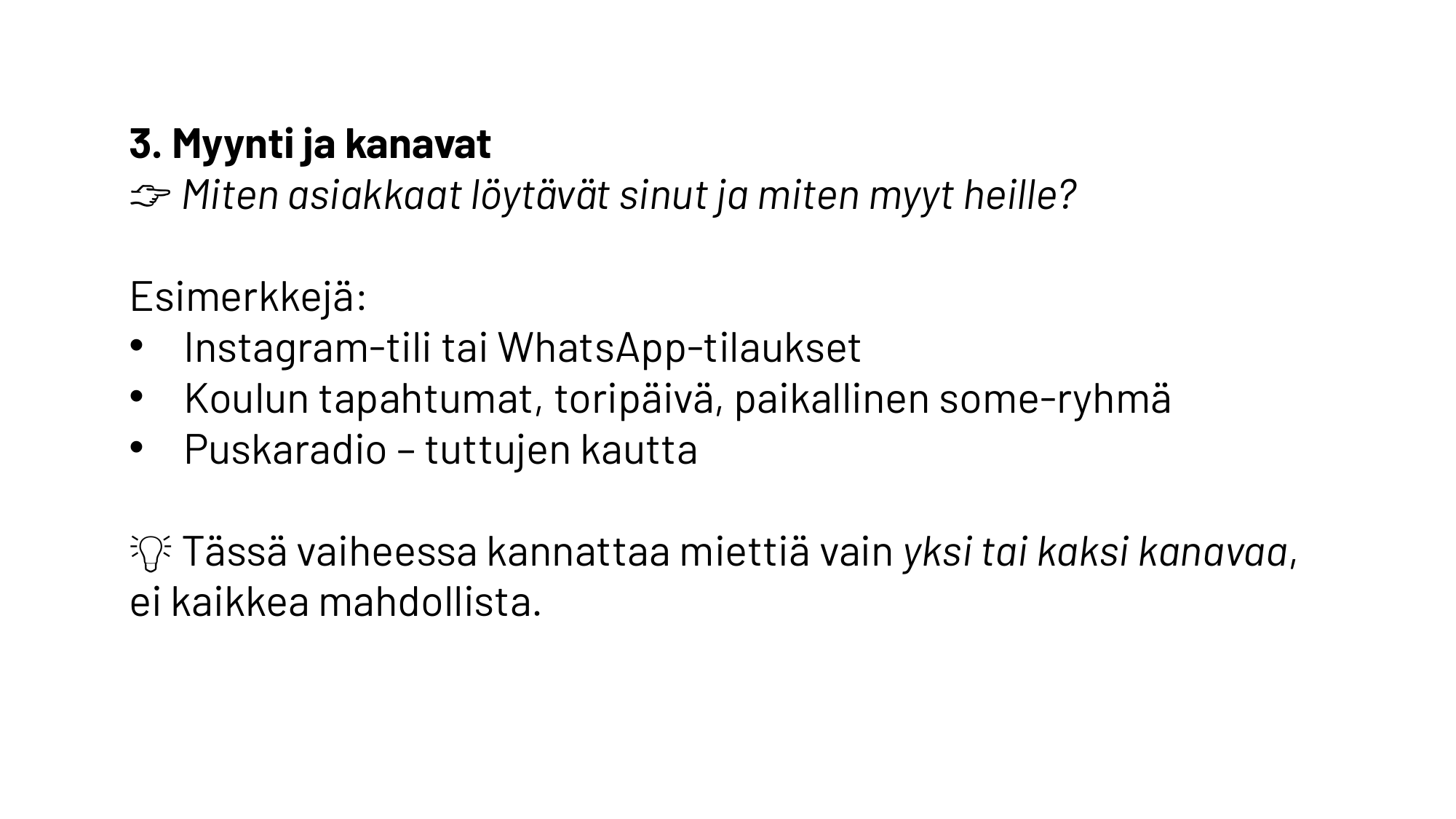

3. Myynti ja kanavat
👉 Miten asiakkaat löytävät sinut ja miten myyt heille?
Esimerkkejä:
Instagram-tili tai WhatsApp-tilaukset
Koulun tapahtumat, toripäivä, paikallinen some-ryhmä
Puskaradio – tuttujen kautta

💡 Tässä vaiheessa kannattaa miettiä vain yksi tai kaksi kanavaa, ei kaikkea mahdollista.